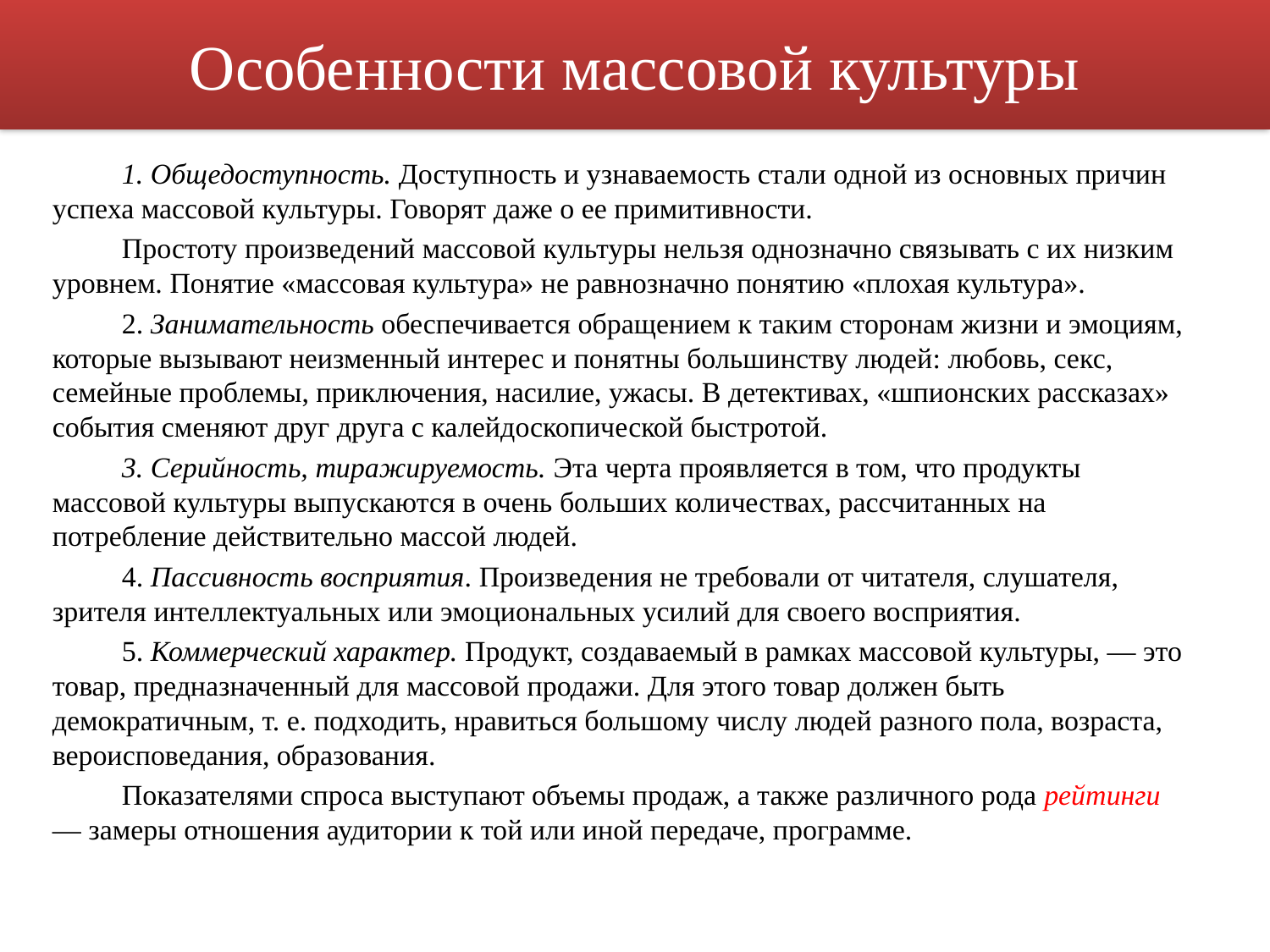

Особенности массовой культуры
1. Общедоступность. Доступность и узнаваемость стали од­ной из основных причин успеха массовой культуры. Говорят даже о ее примитивности.
Простоту произведений массовой культуры нельзя однозначно связывать с их низким уровнем. Понятие «массовая культура» не равнозначно понятию «плохая культура».
2. Занимательность обеспечивается обращением к таким сторонам жизни и эмоциям, которые вызывают неиз­менный интерес и понятны большинству людей: любовь, секс, семейные проблемы, приключения, насилие, ужасы. В детективах, «шпионских рассказах» события сменяют друг друга с калейдоскопической быстротой.
3. Серийность, тиражируемость. Эта черта проявляется в том, что продукты массовой культуры выпускаются в очень больших количествах, рассчитанных на потребление действительно массой людей.
4. Пассивность восприятия. Произведения не требовали от читателя, слушателя, зрителя интеллектуальных или эмоциональных усилий для своего восприятия.
5. Коммерческий характер. Продукт, создаваемый в рам­ках массовой культуры, — это товар, предназначенный для массовой продажи. Для этого товар должен быть демократичным, т. е. подходить, нравиться большому числу людей разного пола, возраста, вероисповедания, образования.
Показателями спроса выступают объемы продаж, а также различного рода рейтинги — замеры отношения аудитории к той или иной передаче, программе.